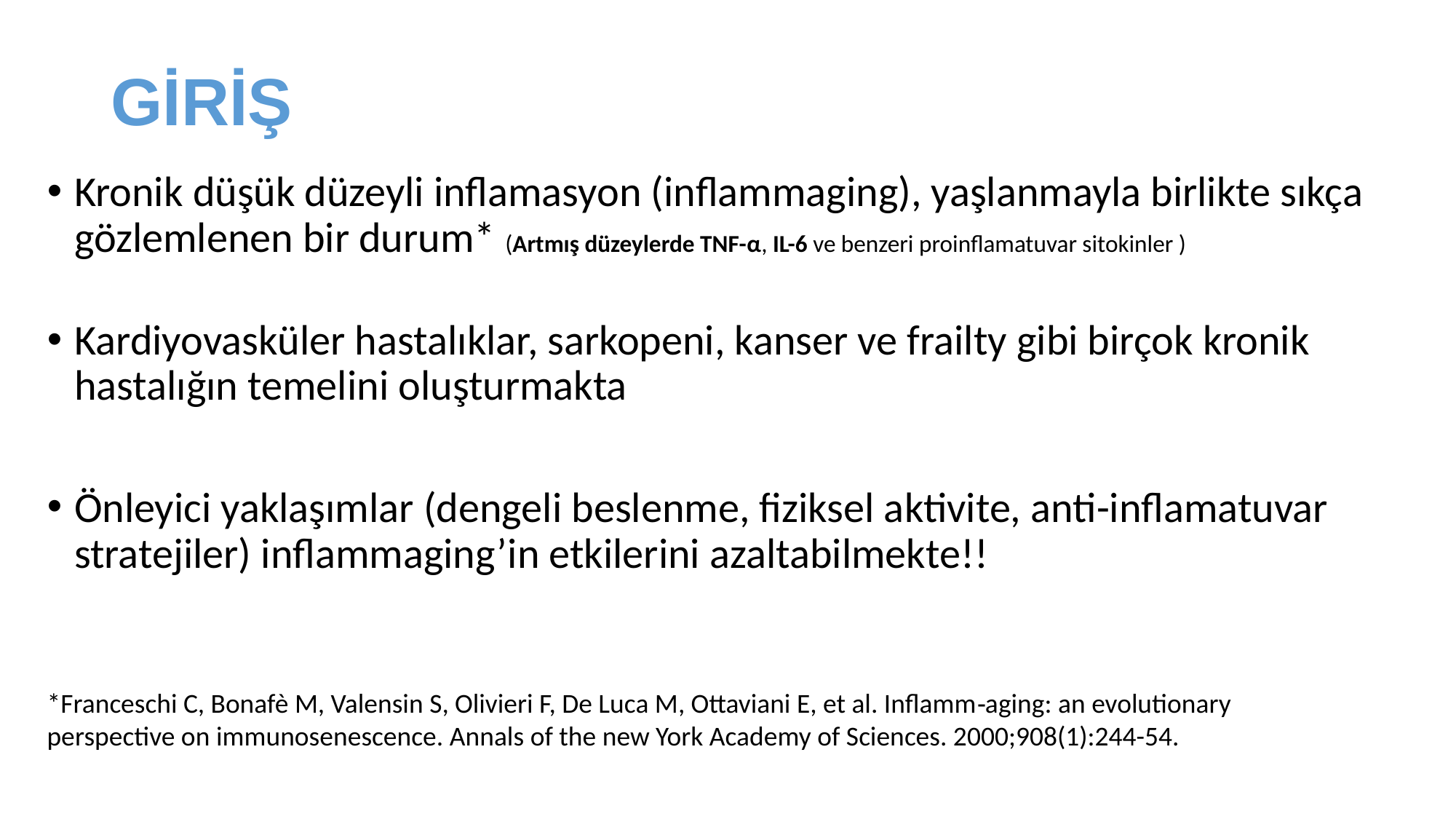

# GİRİŞ
Kronik düşük düzeyli inflamasyon (inflammaging), yaşlanmayla birlikte sıkça gözlemlenen bir durum* (Artmış düzeylerde TNF-α, IL-6 ve benzeri proinflamatuvar sitokinler )

Kardiyovasküler hastalıklar, sarkopeni, kanser ve frailty gibi birçok kronik hastalığın temelini oluşturmakta

Önleyici yaklaşımlar (dengeli beslenme, fiziksel aktivite, anti-inflamatuvar stratejiler) inflammaging’in etkilerini azaltabilmekte!!
*Franceschi C, Bonafè M, Valensin S, Olivieri F, De Luca M, Ottaviani E, et al. Inflamm‐aging: an evolutionary perspective on immunosenescence. Annals of the new York Academy of Sciences. 2000;908(1):244-54.